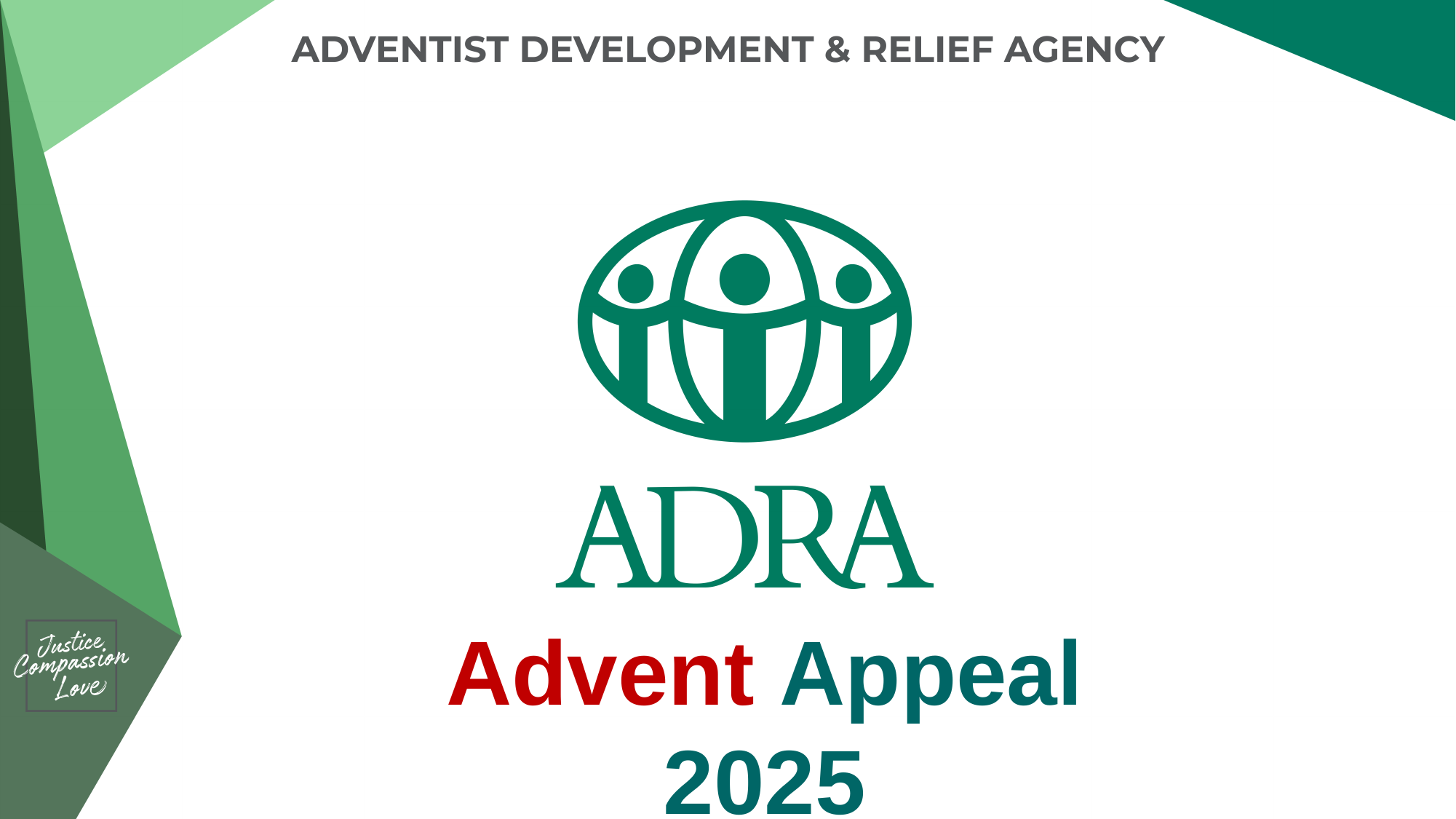

Advent Appeal 2025
December 1st to December 31st